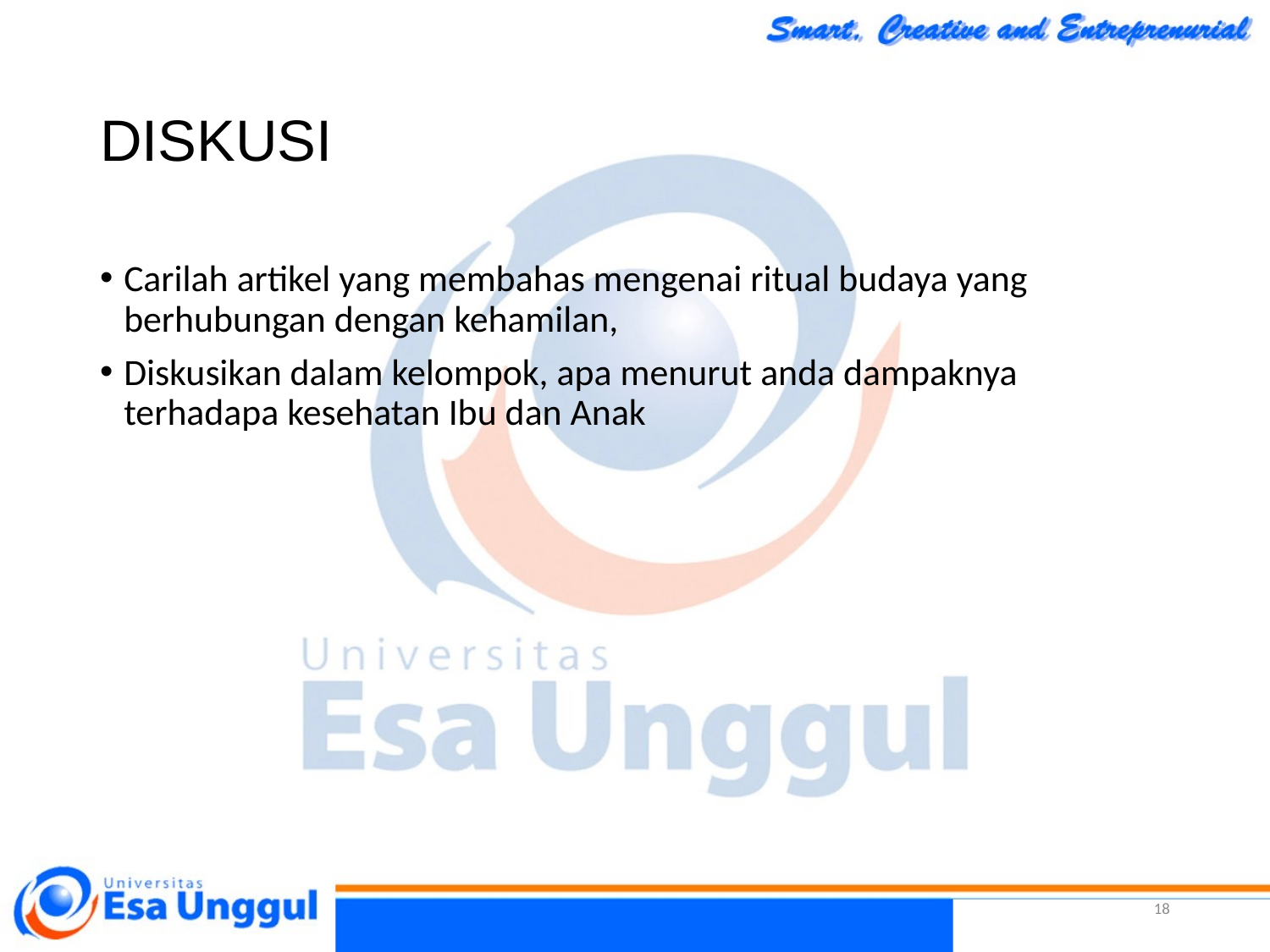

# DISKUSI
Carilah artikel yang membahas mengenai ritual budaya yang berhubungan dengan kehamilan,
Diskusikan dalam kelompok, apa menurut anda dampaknya terhadapa kesehatan Ibu dan Anak
18